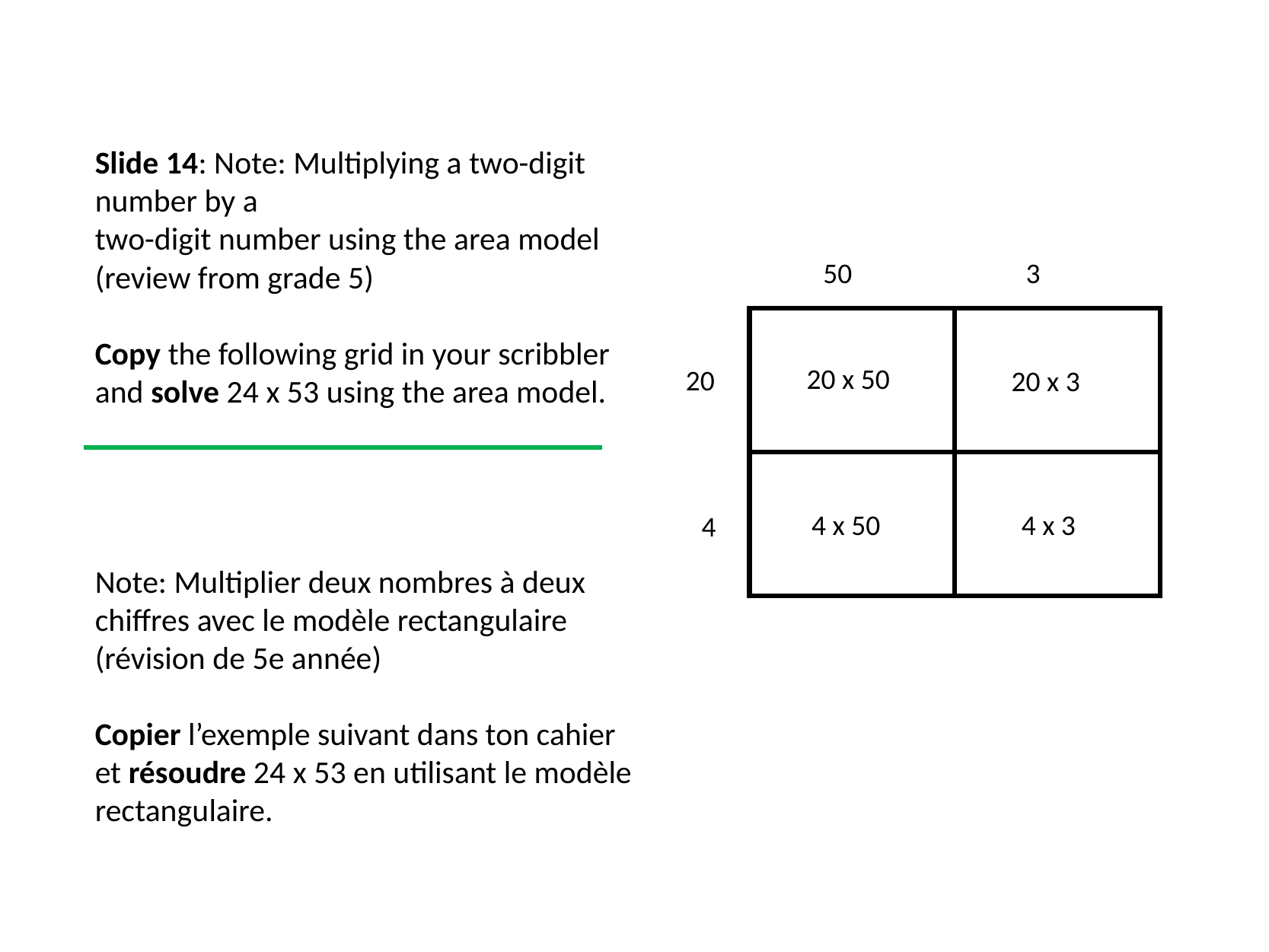

Slide 14: Note: Multiplying a two-digit number by a
two-digit number using the area model
(review from grade 5)

Copy the following grid in your scribbler
and solve 24 x 53 using the area model.

Note: Multiplier deux nombres à deux
chiffres avec le modèle rectangulaire
(révision de 5e année)

Copier l’exemple suivant dans ton cahier
et résoudre 24 x 53 en utilisant le modèle
rectangulaire.

    50         		3

20 x 50
20
20 x 3
4 x 3
4 x 50
4